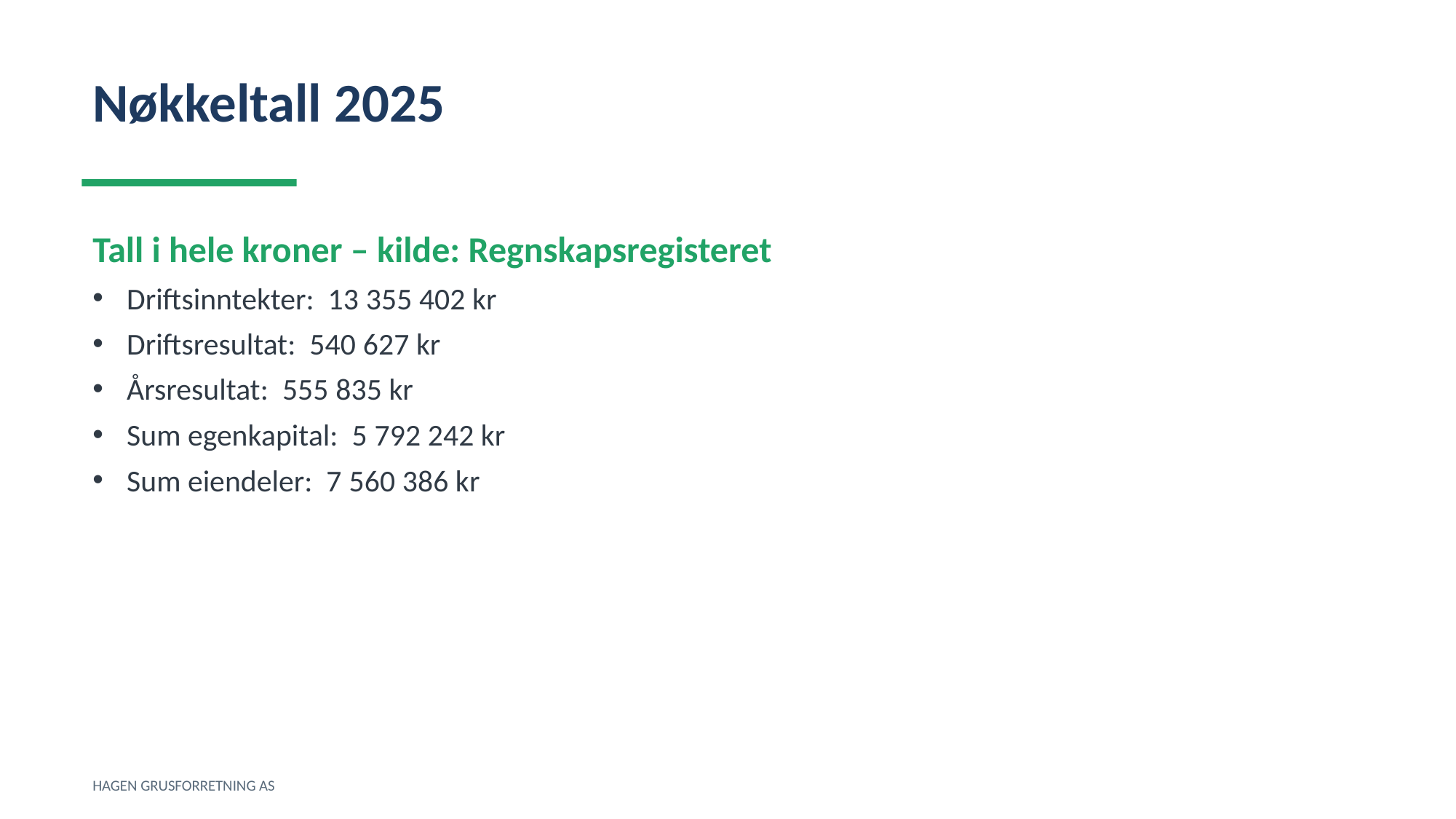

Nøkkeltall 2025

Tall i hele kroner – kilde: Regnskapsregisteret
Driftsinntekter:  13 355 402 kr
Driftsresultat:  540 627 kr
Årsresultat:  555 835 kr
Sum egenkapital:  5 792 242 kr
Sum eiendeler:  7 560 386 kr
HAGEN GRUSFORRETNING AS